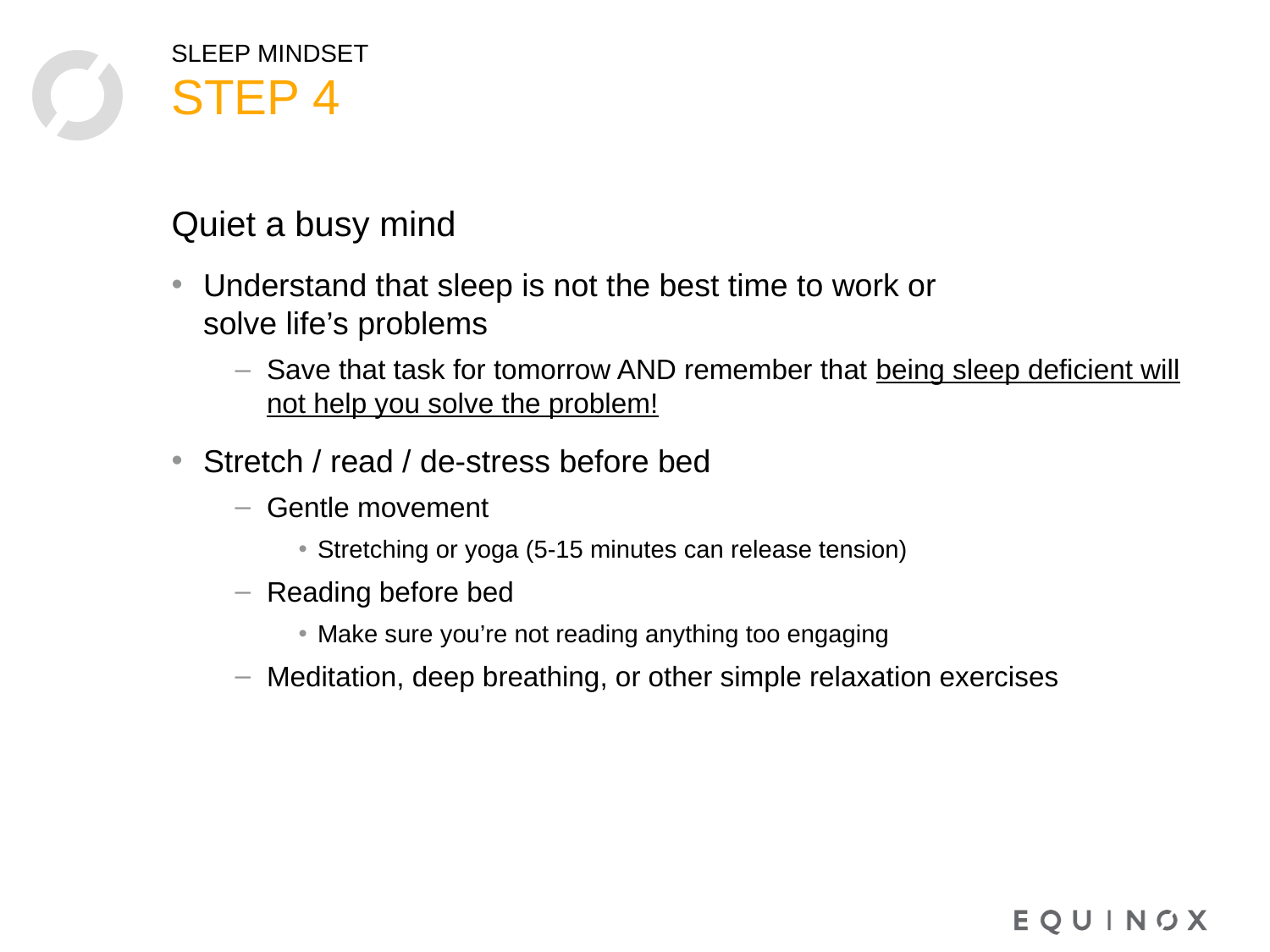

# STEP 4
SLEEP MINDSET
Quiet a busy mind
Understand that sleep is not the best time to work or
solve life’s problems
Save that task for tomorrow AND remember that being sleep deficient will not help you solve the problem!
Stretch / read / de-stress before bed
Gentle movement
Stretching or yoga (5-15 minutes can release tension)
Reading before bed
Make sure you’re not reading anything too engaging
Meditation, deep breathing, or other simple relaxation exercises